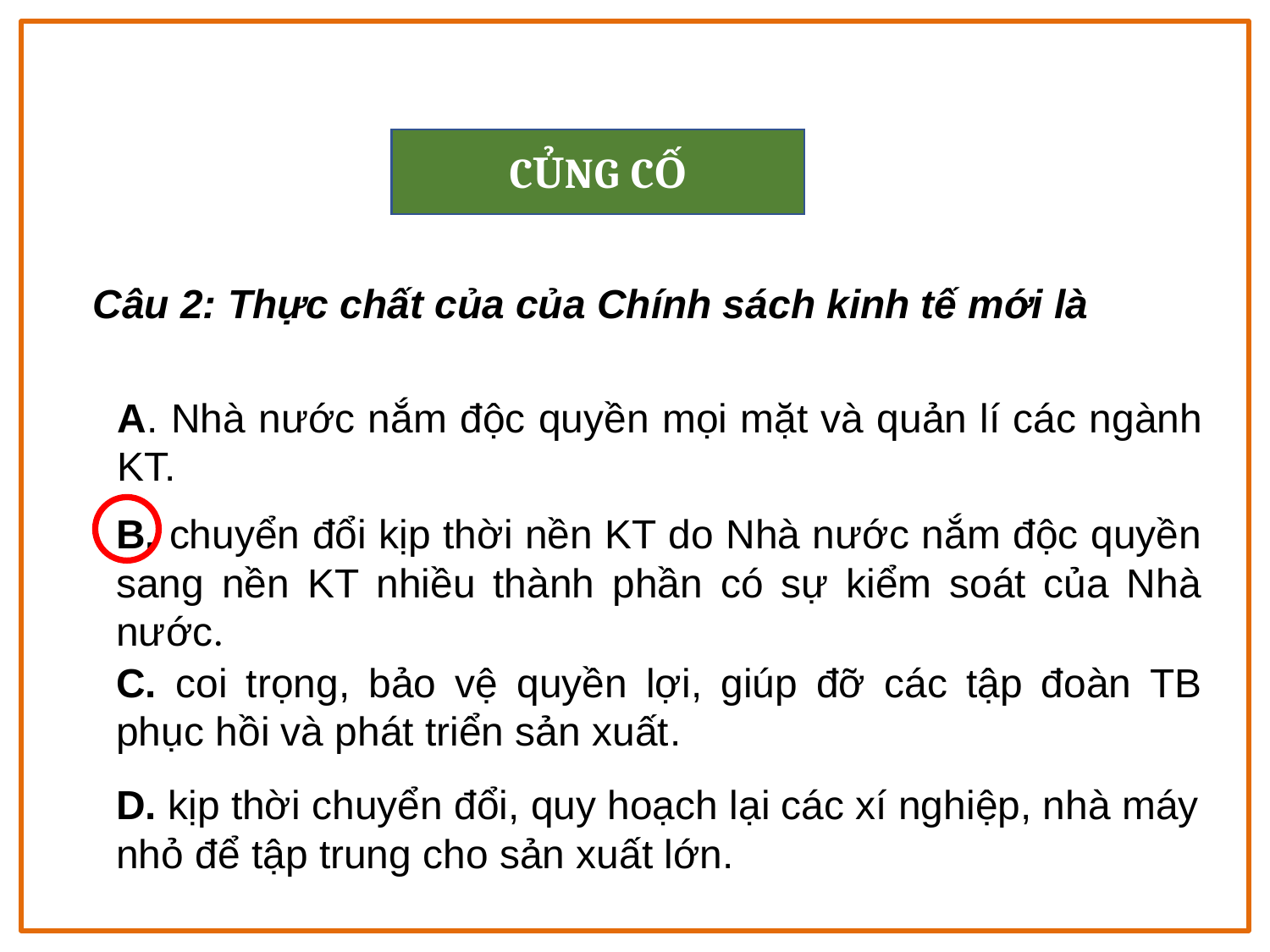

CỦNG CỐ
Câu 2: Thực chất của của Chính sách kinh tế mới là
A. Nhà nước nắm độc quyền mọi mặt và quản lí các ngành KT.

B. chuyển đổi kịp thời nền KT do Nhà nước nắm độc quyền sang nền KT nhiều thành phần có sự kiểm soát của Nhà nước.
C. coi trọng, bảo vệ quyền lợi, giúp đỡ các tập đoàn TB phục hồi và phát triển sản xuất.
D. kịp thời chuyển đổi, quy hoạch lại các xí nghiệp, nhà máy nhỏ để tập trung cho sản xuất lớn.